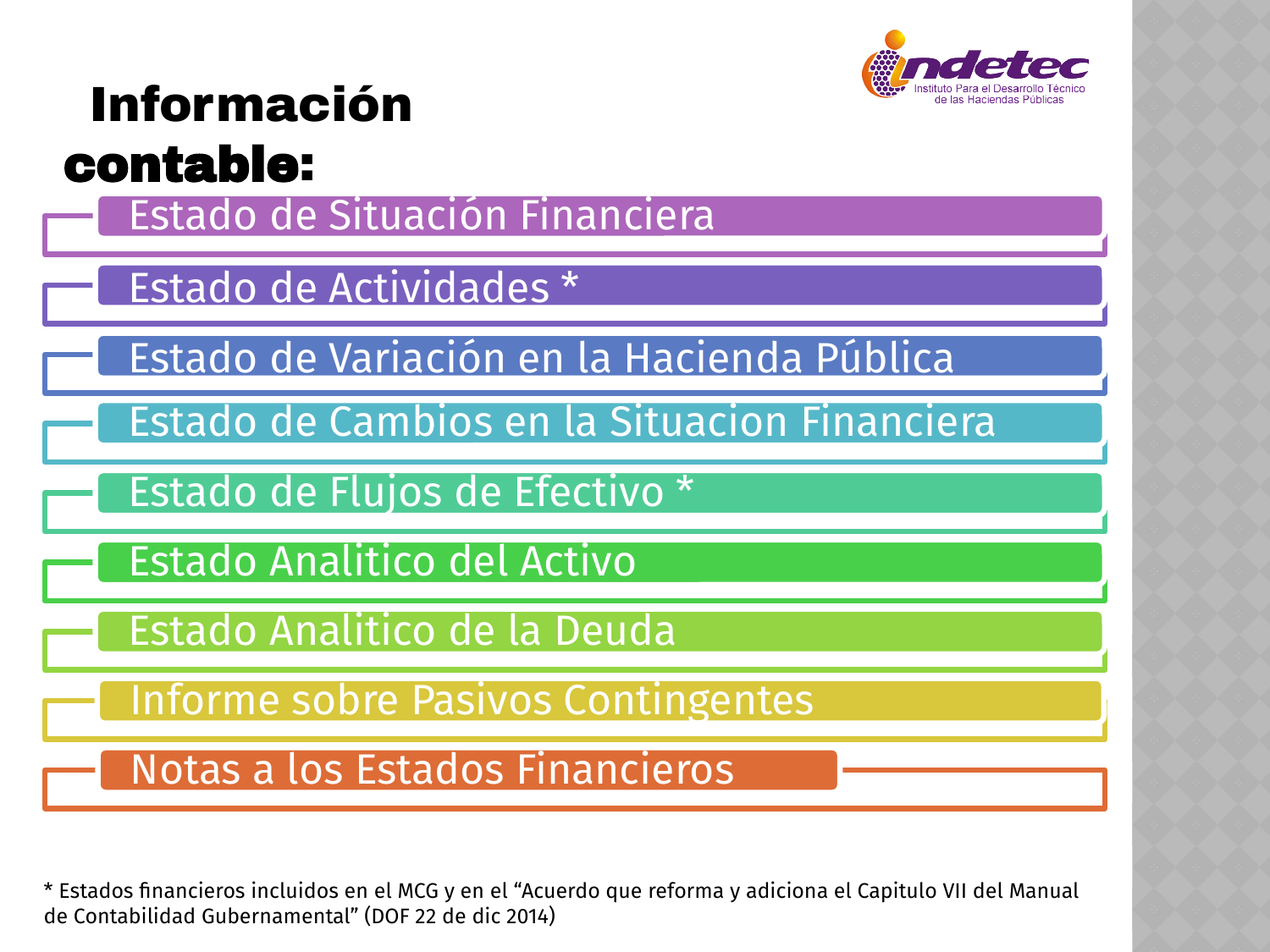

Información contable:
Estado de Situación Financiera
Estado de Actividades *
Estado de Variación en la Hacienda Pública
Estado de Cambios en la Situacion Financiera
Estado de Flujos de Efectivo *
Estado Analitico del Activo
Estado Analitico de la Deuda
Informe sobre Pasivos Contingentes
Notas a los Estados Financieros
* Estados financieros incluidos en el MCG y en el “Acuerdo que reforma y adiciona el Capitulo VII del Manual de Contabilidad Gubernamental” (DOF 22 de dic 2014)